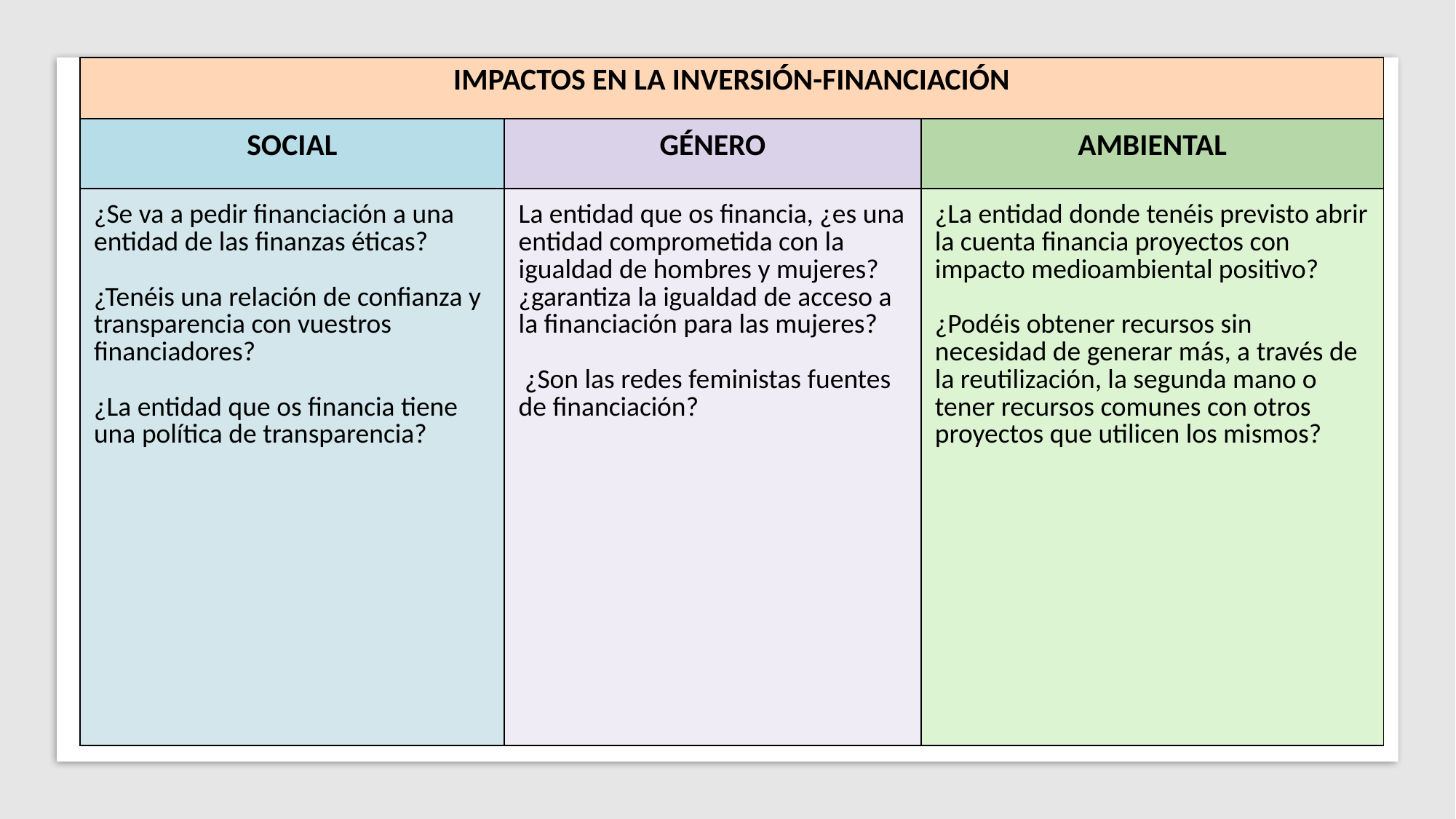

| IMPACTOS EN LA INVERSIÓN-FINANCIACIÓN |  |  |
| --- | --- | --- |
| SOCIAL | GÉNERO | AMBIENTAL |
| ¿Se va a pedir financiación a una entidad de las finanzas éticas? ¿Tenéis una relación de confianza y transparencia con vuestros financiadores? ¿La entidad que os financia tiene una política de transparencia? | La entidad que os financia, ¿es una entidad comprometida con la igualdad de hombres y mujeres? ¿garantiza la igualdad de acceso a la financiación para las mujeres? ¿Son las redes feministas fuentes de financiación? | ¿La entidad donde tenéis previsto abrir la cuenta financia proyectos con impacto medioambiental positivo? ¿Podéis obtener recursos sin necesidad de generar más, a través de la reutilización, la segunda mano o tener recursos comunes con otros proyectos que utilicen los mismos? |